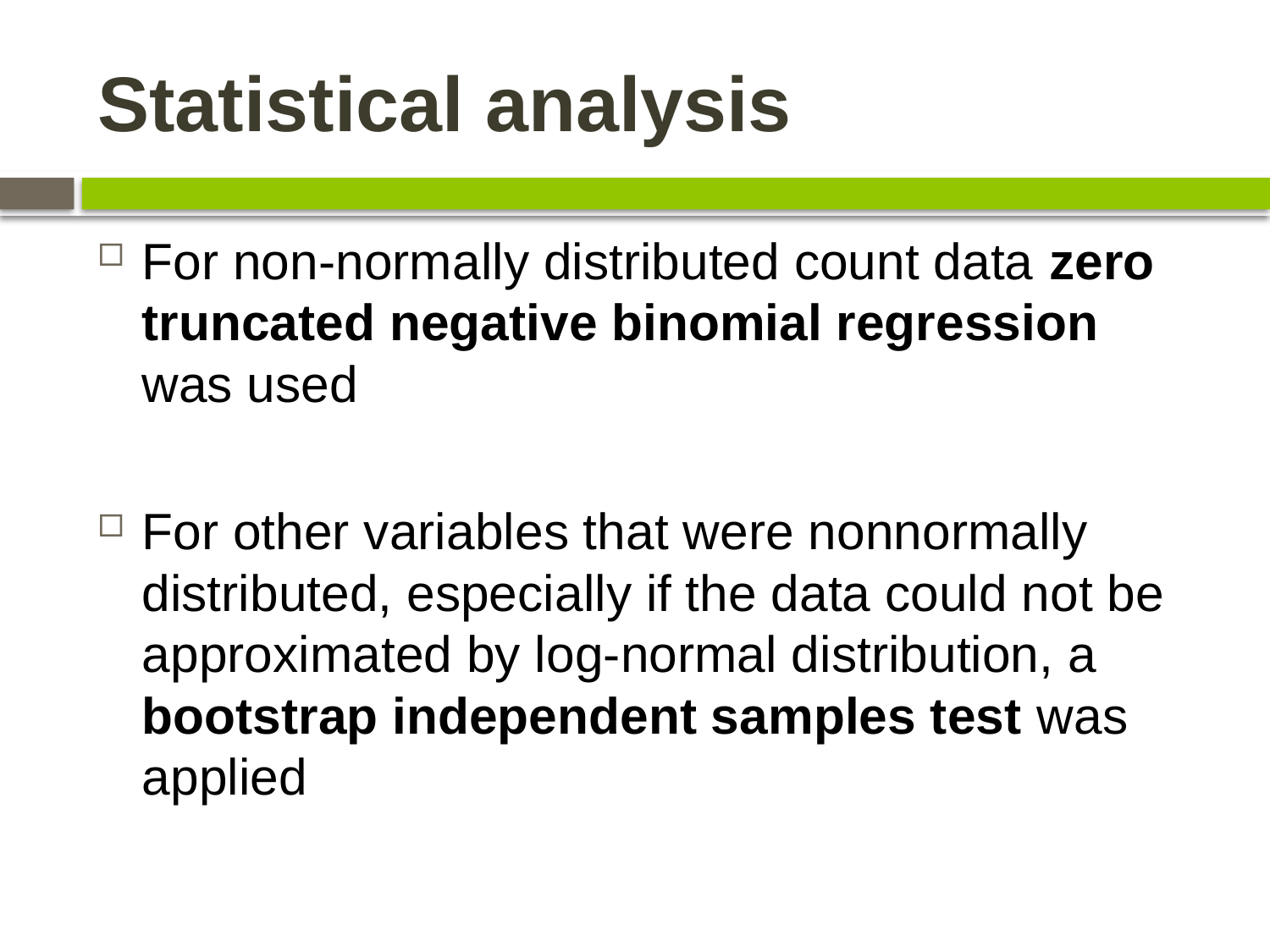

# Statistical analysis
For non-normally distributed count data zero truncated negative binomial regression was used

For other variables that were nonnormally distributed, especially if the data could not be approximated by log-normal distribution, a bootstrap independent samples test was applied